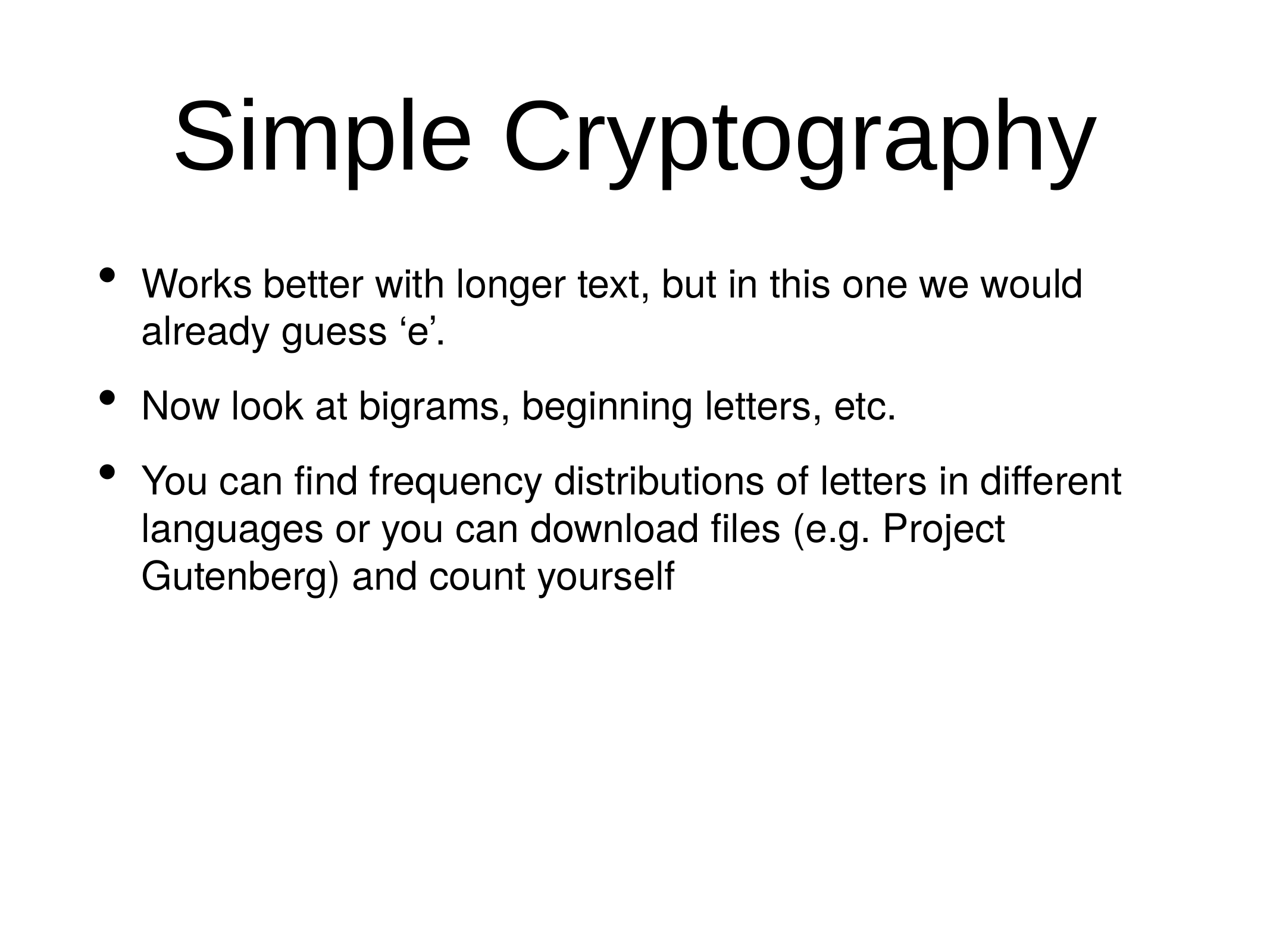

# Simple Cryptography
Works better with longer text, but in this one we would already guess ‘e’.
Now look at bigrams, beginning letters, etc.
You can find frequency distributions of letters in different languages or you can download files (e.g. Project Gutenberg) and count yourself